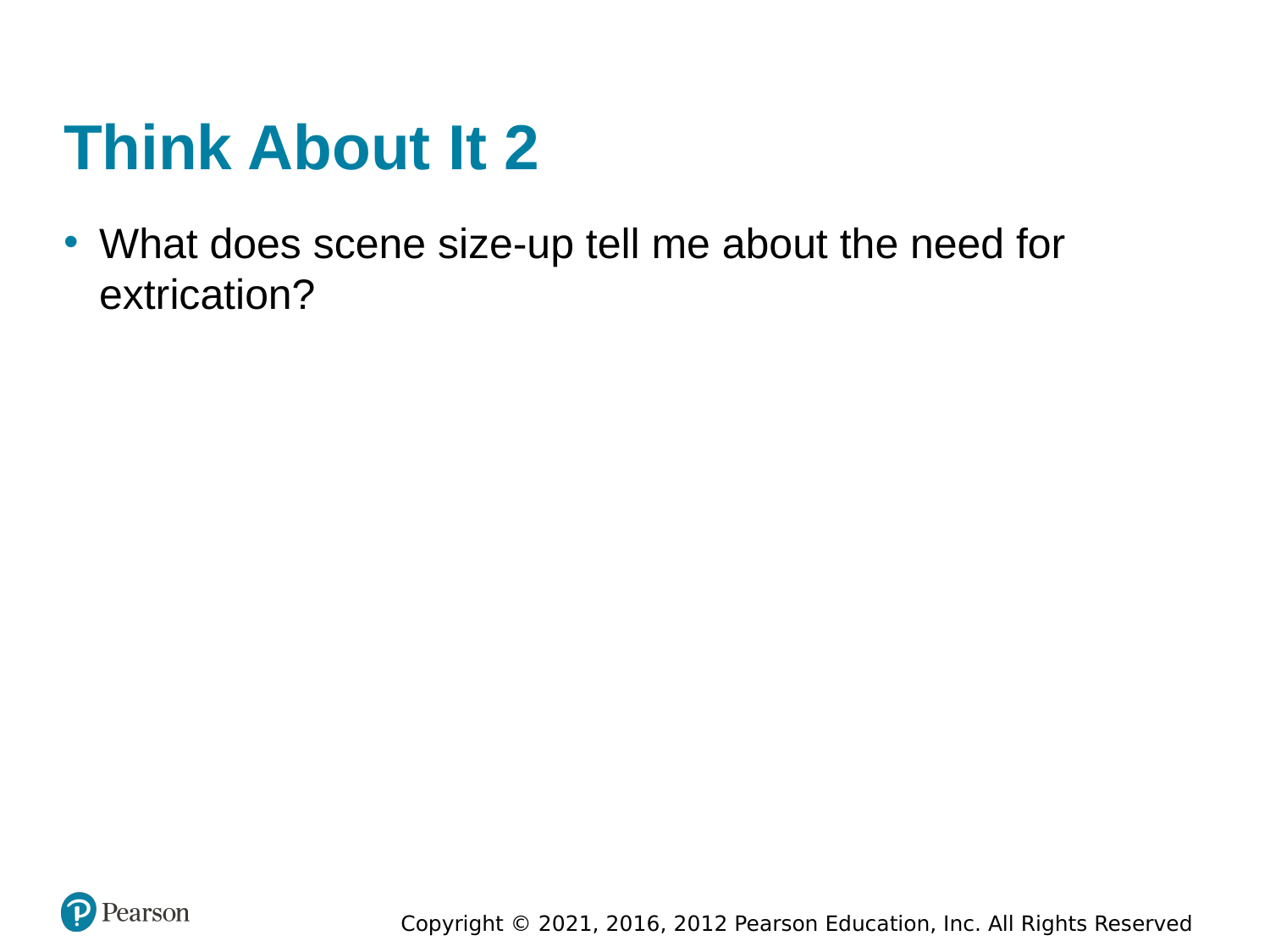

# Think About It 2
What does scene size-up tell me about the need for extrication?